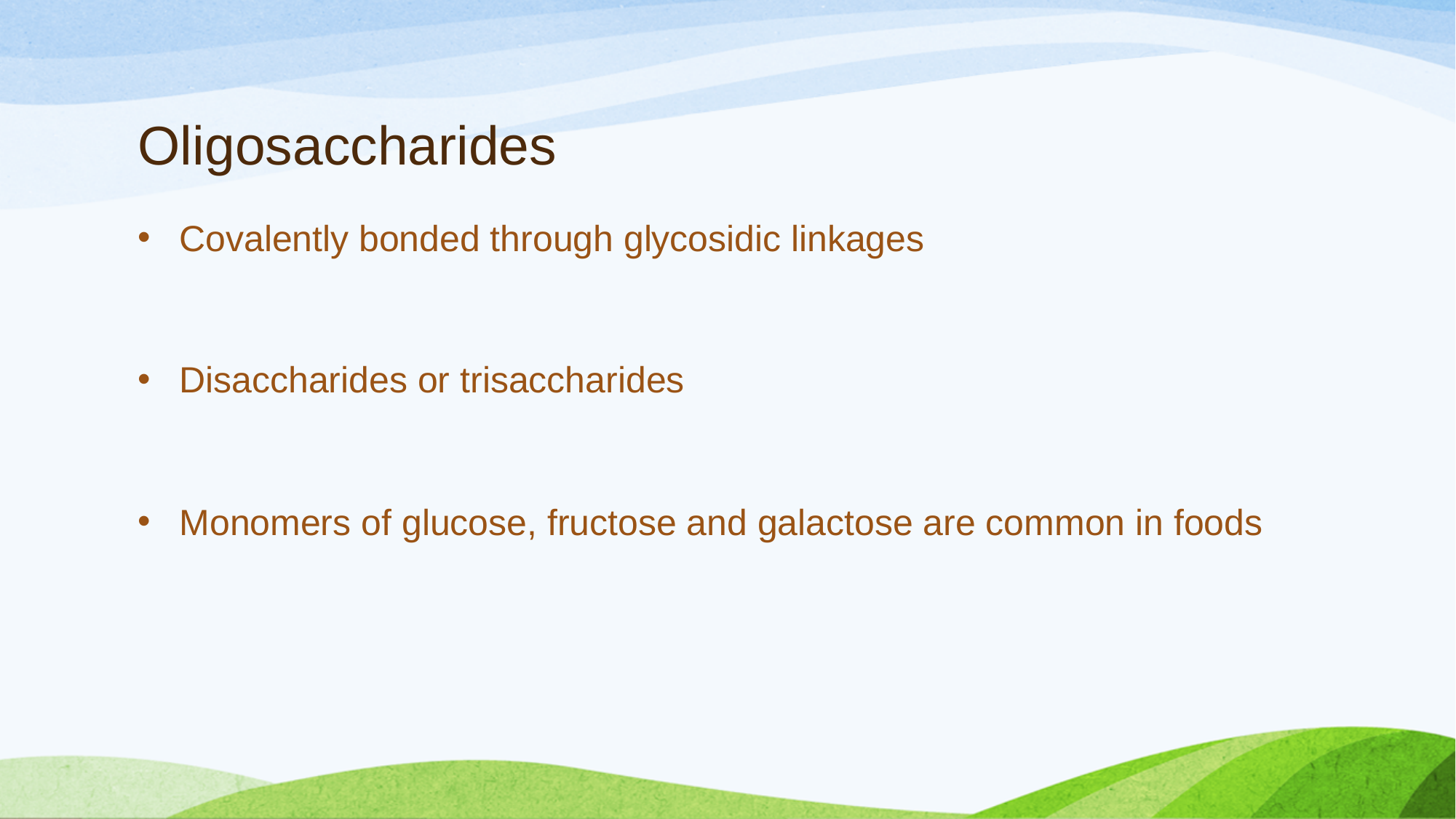

# Oligosaccharides
Covalently bonded through glycosidic linkages

Disaccharides or trisaccharides

Monomers of glucose, fructose and galactose are common in foods